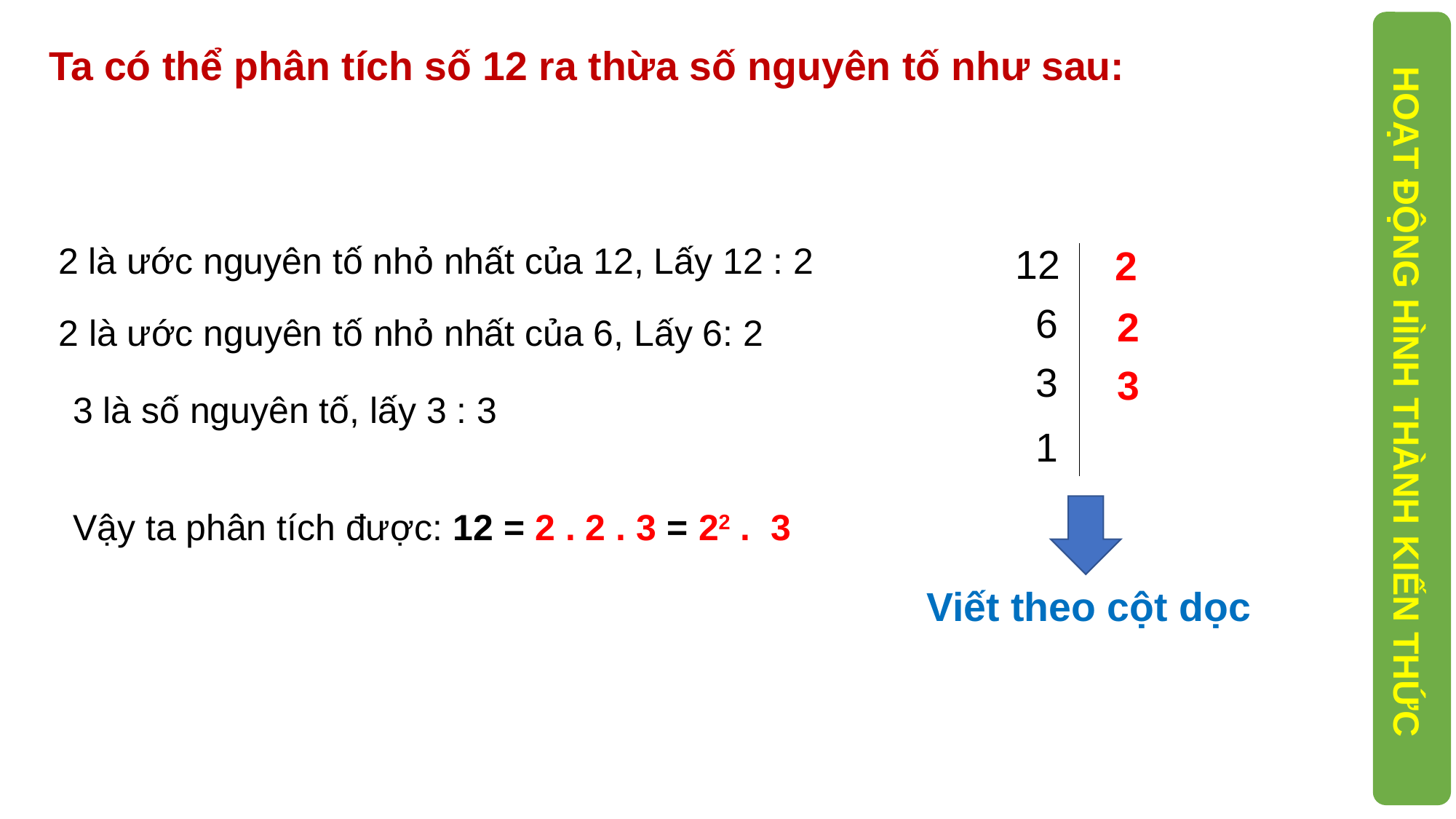

Ta có thể phân tích số 12 ra thừa số nguyên tố như sau:
2 là ước nguyên tố nhỏ nhất của 12, Lấy 12 : 2
12
2
6
2
2 là ước nguyên tố nhỏ nhất của 6, Lấy 6: 2
3
3
3 là số nguyên tố, lấy 3 : 3

HOẠT ĐỘNG HÌNH THÀNH KIẾN THỨC
1

Vậy ta phân tích được: 12 = 2 . 2 . 3 = 22 .  3
Viết theo cột dọc